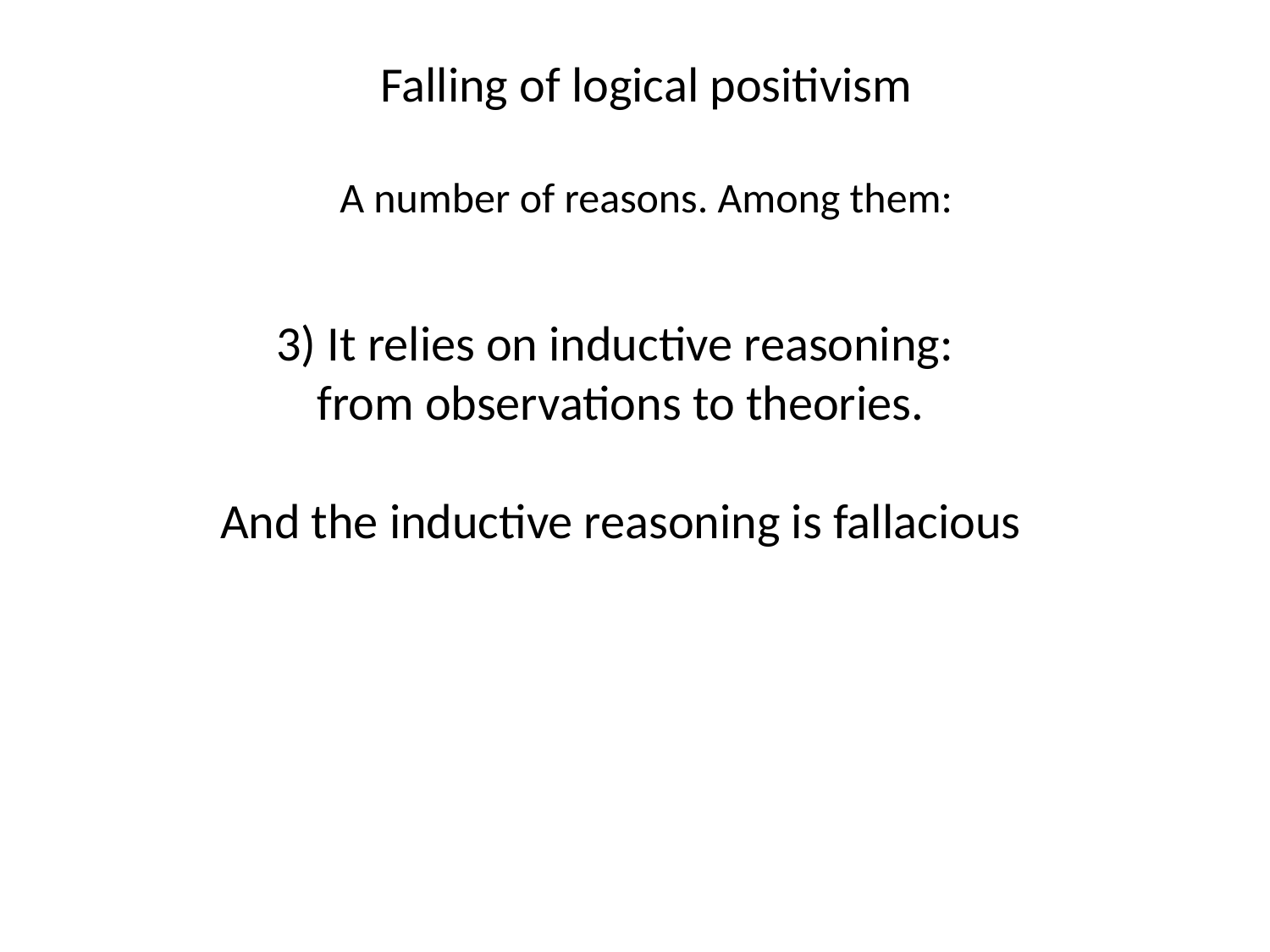

Falling of logical positivism

A number of reasons. Among them:

3) It relies on inductive reasoning:
from observations to theories.

And the inductive reasoning is fallacious